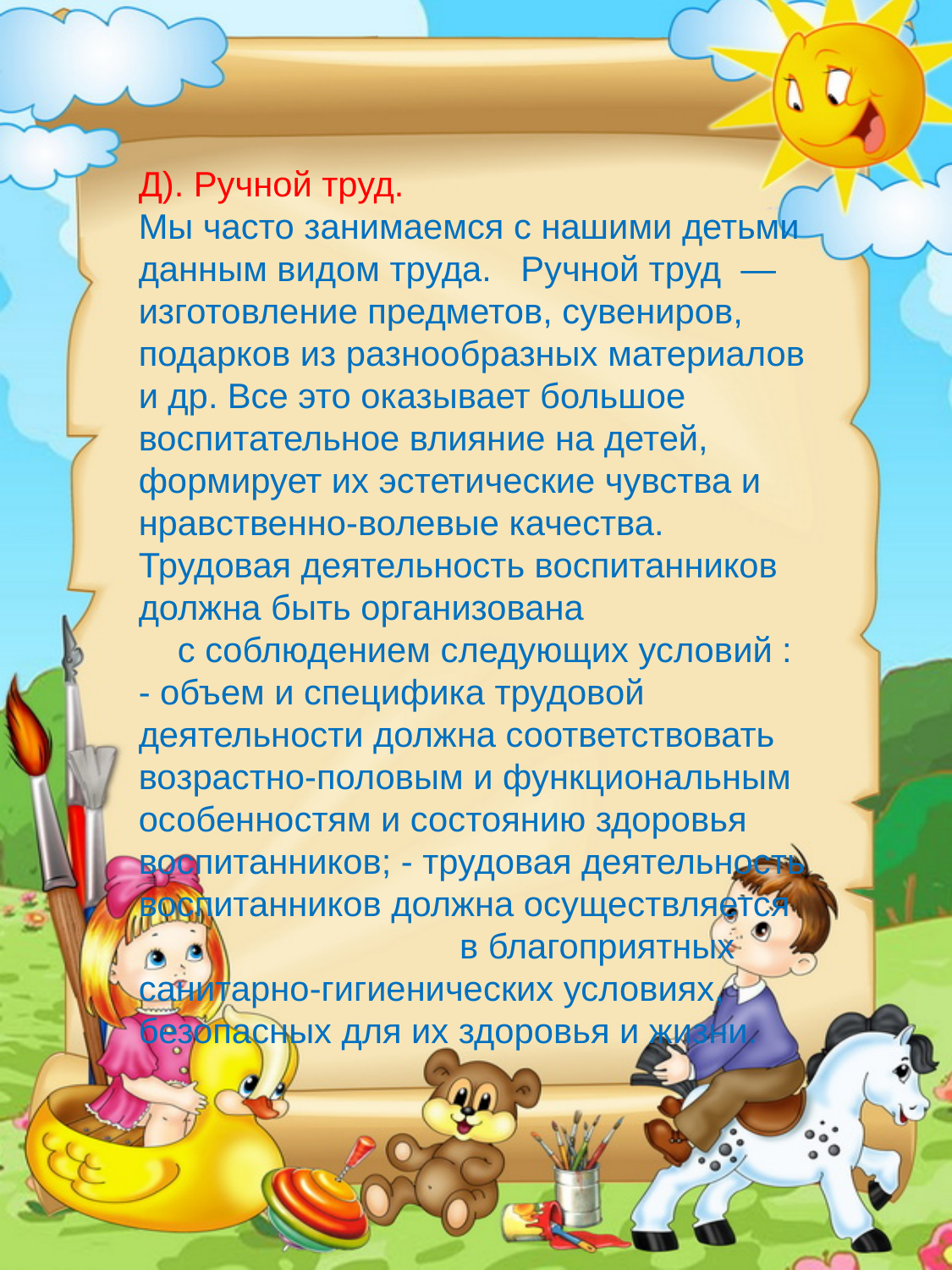

Д). Ручной труд.
Мы часто занимаемся с нашими детьми данным видом труда.   Ручной труд  — изготовление предметов, сувениров, подарков из разнообразных материалов и др. Все это оказывает большое воспитательное влияние на детей, формирует их эстетические чувства и нравственно-волевые качества. Трудовая деятельность воспитанников должна быть организована                            с соблюдением следующих условий : - объем и специфика трудовой деятельности должна соответствовать возрастно-половым и функциональным особенностям и состоянию здоровья воспитанников; - трудовая деятельность воспитанников должна осуществляется                                    в благоприятных санитарно-гигиенических условиях, безопасных для их здоровья и жизни.